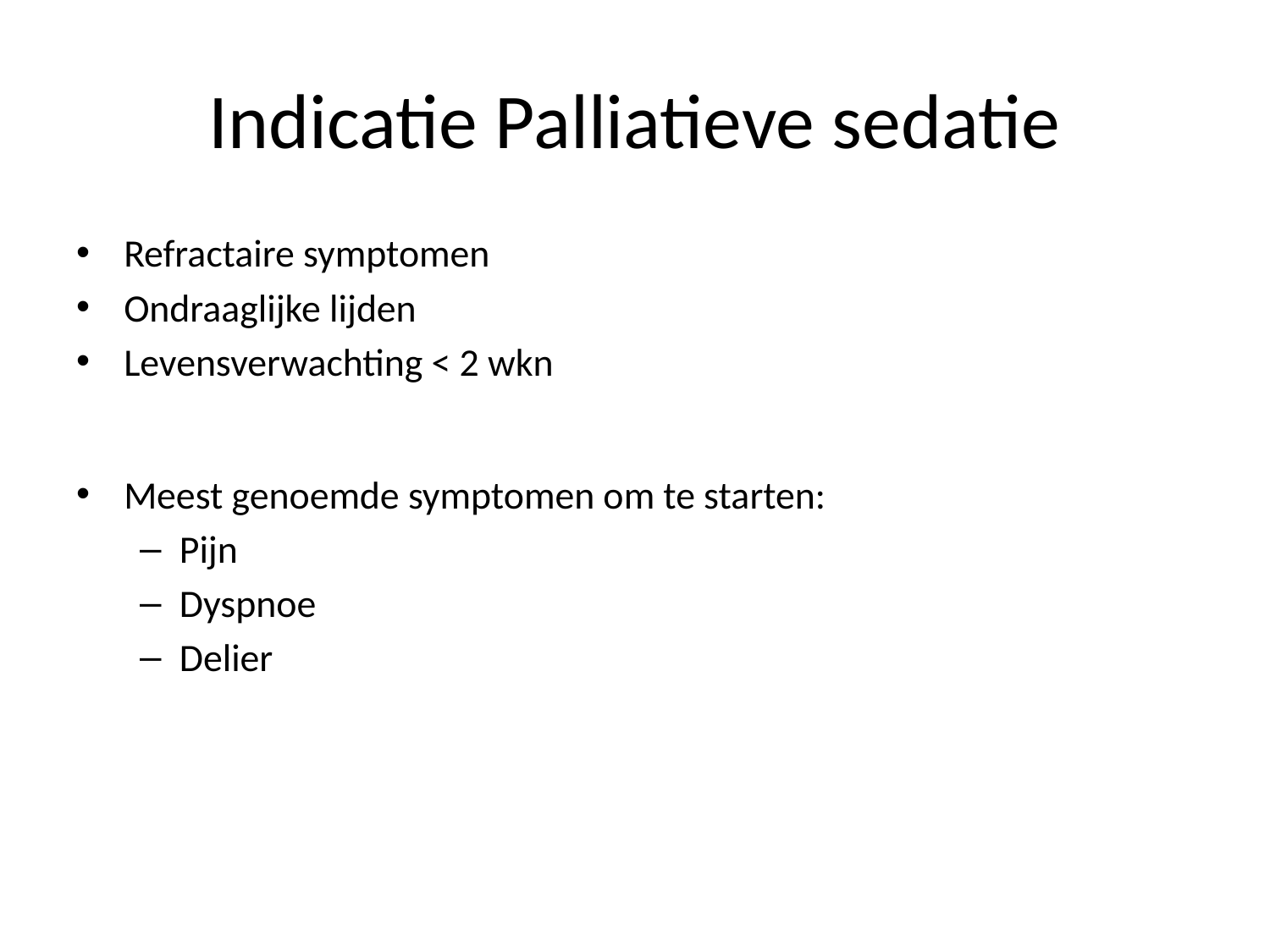

# Indicatie Palliatieve sedatie
Refractaire symptomen
Ondraaglijke lijden
Levensverwachting < 2 wkn

Meest genoemde symptomen om te starten:
Pijn
Dyspnoe
Delier